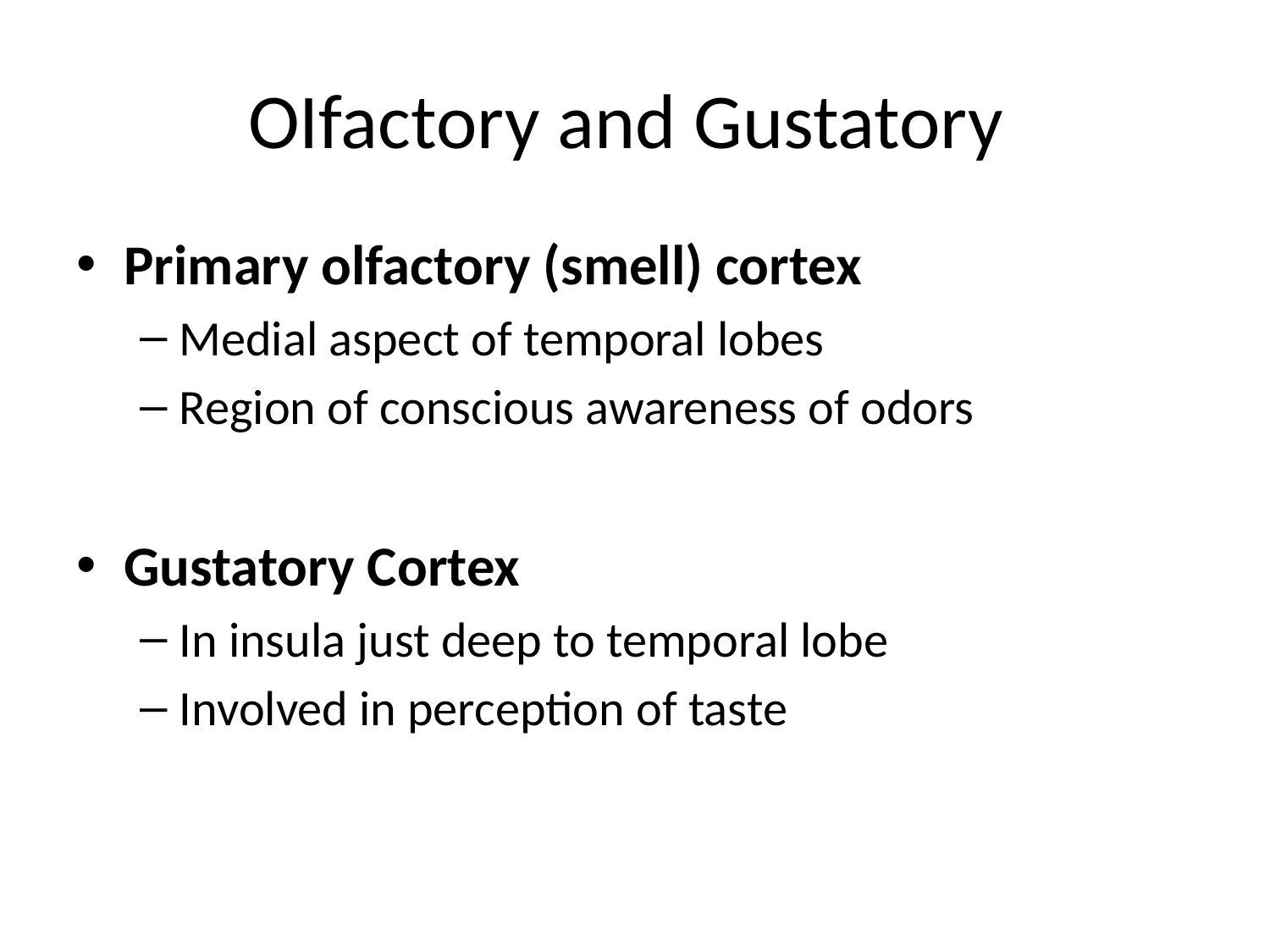

# OIfactory and Gustatory
Primary olfactory (smell) cortex
Medial aspect of temporal lobes
Region of conscious awareness of odors

Gustatory Cortex
In insula just deep to temporal lobe
Involved in perception of taste